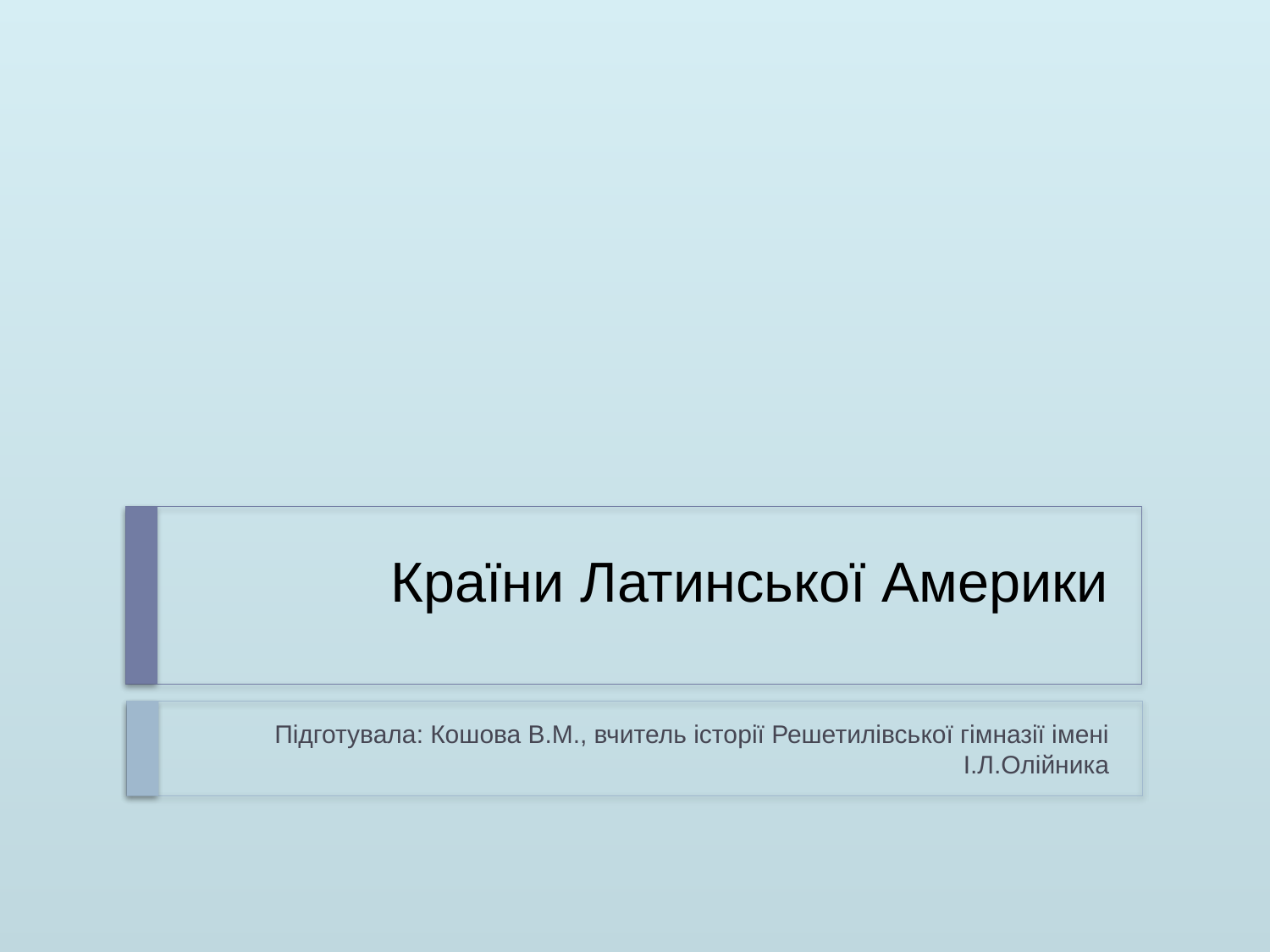

# Країни Латинської Америки
Підготувала: Кошова В.М., вчитель історії Решетилівської гімназії імені І.Л.Олійника